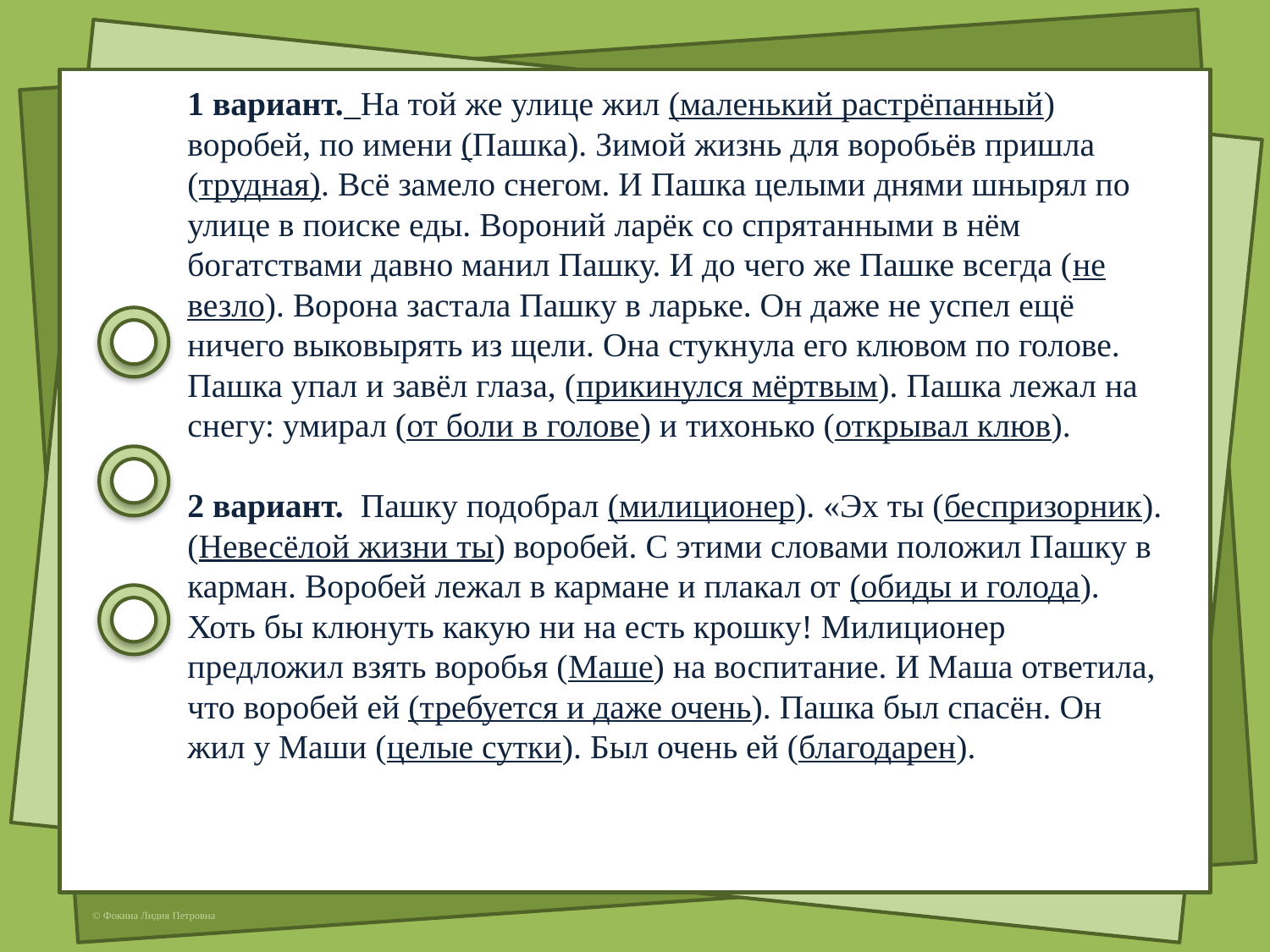

#
1 вариант.  На той же улице жил (маленький растрёпанный) воробей, по имени (Пашка). Зимой жизнь для воробьёв пришла (трудная). Всё замело снегом. И Пашка целыми днями шнырял по улице в поиске еды. Вороний ларёк со спрятанными в нём богатствами давно манил Пашку. И до чего же Пашке всегда (не везло). Ворона застала Пашку в ларьке. Он даже не успел ещё ничего выковырять из щели. Она стукнула его клювом по голове. Пашка упал и завёл глаза, (прикинулся мёртвым). Пашка лежал на снегу: умирал (от боли в голове) и тихонько (открывал клюв).

2 вариант.  Пашку подобрал (милиционер). «Эх ты (беспризорник). (Невесёлой жизни ты) воробей. С этими словами положил Пашку в карман. Воробей лежал в кармане и плакал от (обиды и голода). Хоть бы клюнуть какую ни на есть крошку! Милиционер предложил взять воробья (Маше) на воспитание. И Маша ответила, что воробей ей (требуется и даже очень). Пашка был спасён. Он жил у Маши (целые сутки). Был очень ей (благодарен).